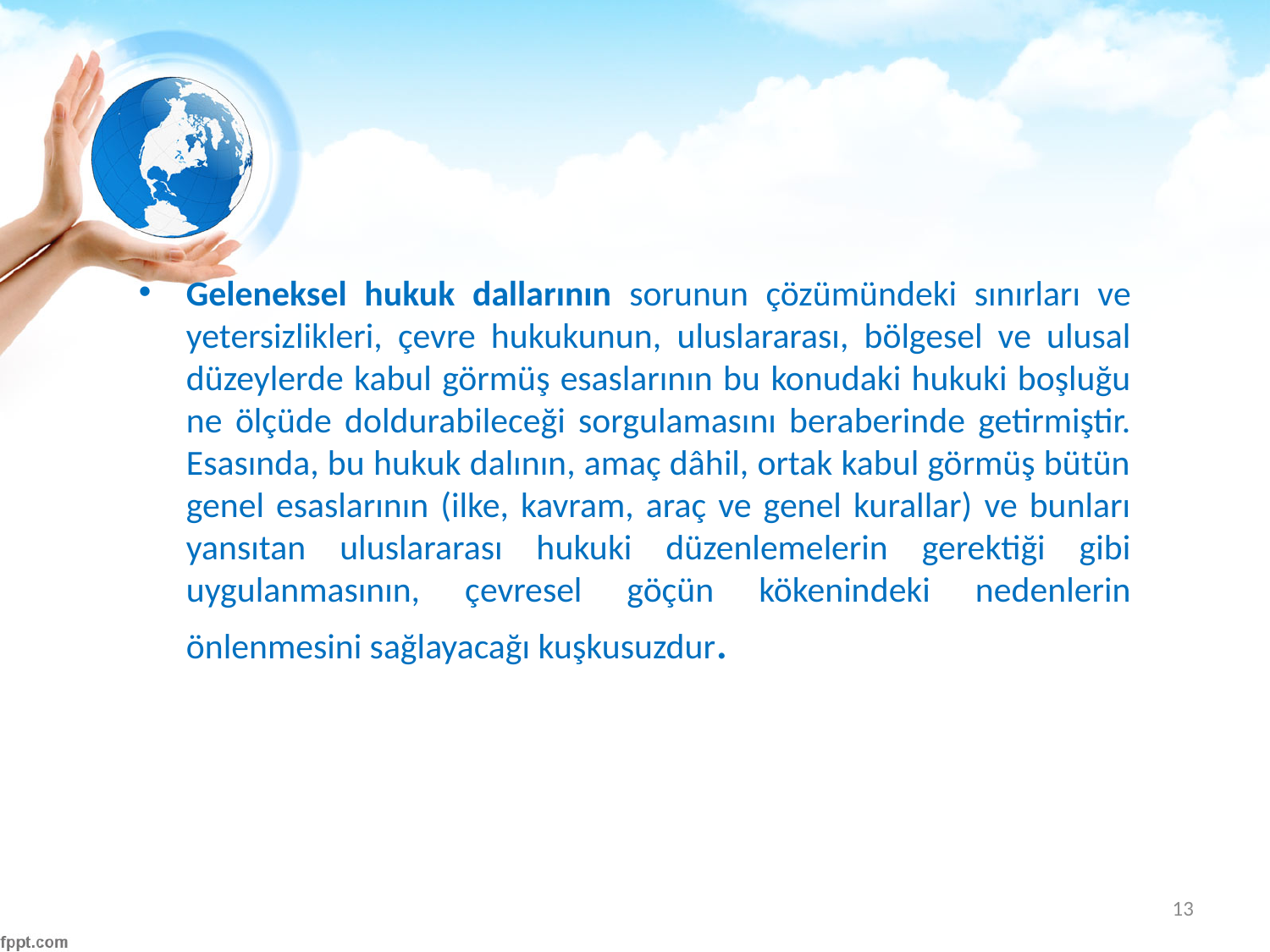

#
Geleneksel hukuk dallarının sorunun çözümündeki sınırları ve yetersizlikleri, çevre hukukunun, uluslararası, bölgesel ve ulusal düzeylerde kabul görmüş esaslarının bu konudaki hukuki boşluğu ne ölçüde doldurabileceği sorgulamasını beraberinde getirmiştir. Esasında, bu hukuk dalının, amaç dâhil, ortak kabul görmüş bütün genel esaslarının (ilke, kavram, araç ve genel kurallar) ve bunları yansıtan uluslararası hukuki düzenlemelerin gerektiği gibi uygulanmasının, çevresel göçün kökenindeki nedenlerin önlenmesini sağlayacağı kuşkusuzdur.

13